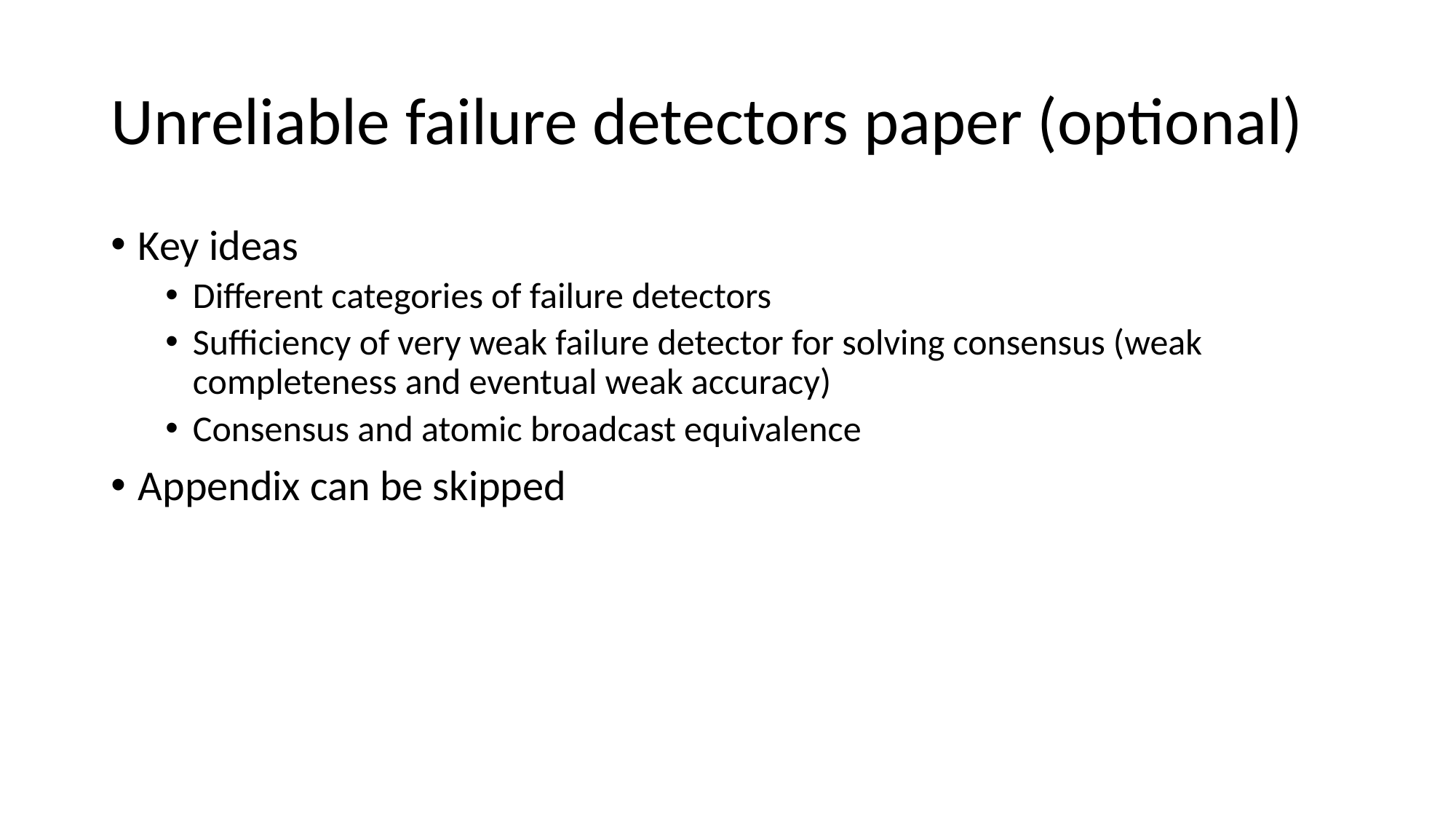

# Unreliable failure detectors paper (optional)
Key ideas
Different categories of failure detectors
Sufficiency of very weak failure detector for solving consensus (weak completeness and eventual weak accuracy)
Consensus and atomic broadcast equivalence
Appendix can be skipped